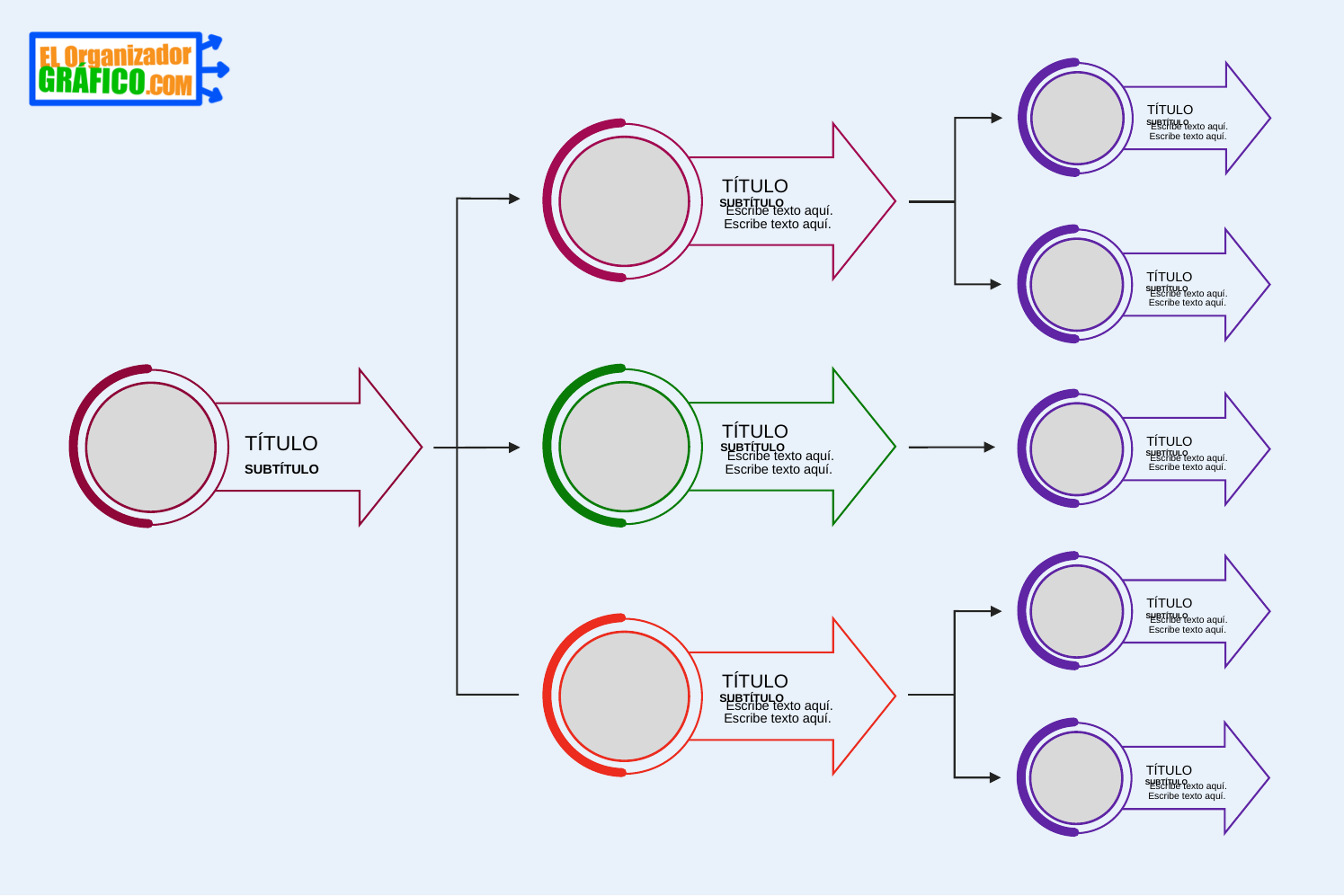

TÍTULO
SUBTÍTULO
Escribe texto aquí. Escribe texto aquí.

TÍTULO
SUBTÍTULO
Escribe texto aquí. Escribe texto aquí.

TÍTULO
SUBTÍTULO
Escribe texto aquí. Escribe texto aquí.

TÍTULO
SUBTÍTULO
Escribe texto aquí. Escribe texto aquí.

TÍTULO
SUBTÍTULO
Escribe texto aquí. Escribe texto aquí.

TÍTULO
SUBTÍTULO

TÍTULO
SUBTÍTULO
Escribe texto aquí. Escribe texto aquí.

TÍTULO
SUBTÍTULO
Escribe texto aquí. Escribe texto aquí.

TÍTULO
SUBTÍTULO
Escribe texto aquí. Escribe texto aquí.